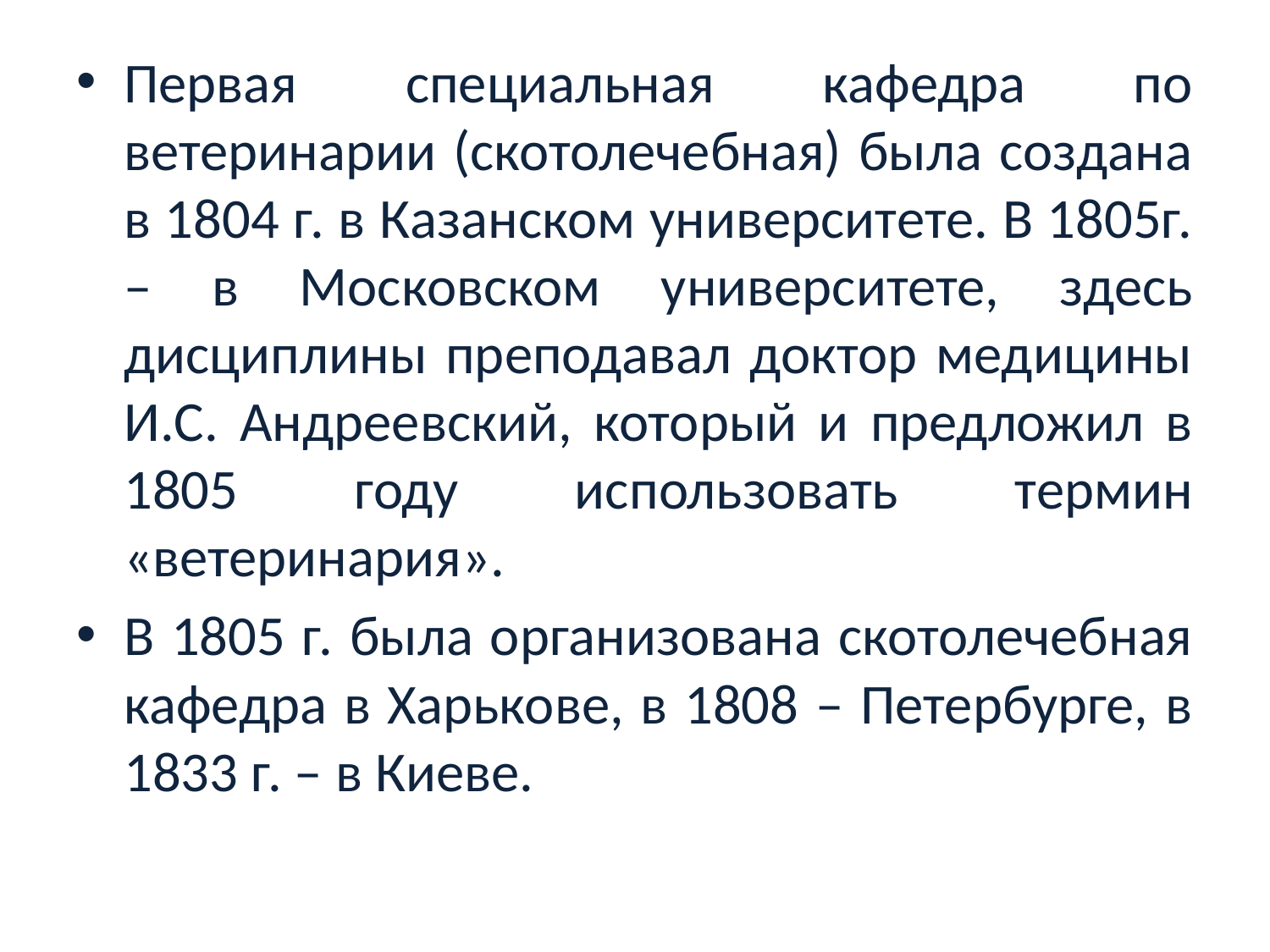

Первая специальная кафедра по ветеринарии (скотолечебная) была создана в 1804 г. в Казанском университете. В 1805г. – в Московском университете, здесь дисциплины преподавал доктор медицины И.С. Андреевский, который и предложил в 1805 году использовать термин «ветеринария».
В 1805 г. была организована скотолечебная кафедра в Харькове, в 1808 – Петербурге, в 1833 г. – в Киеве.